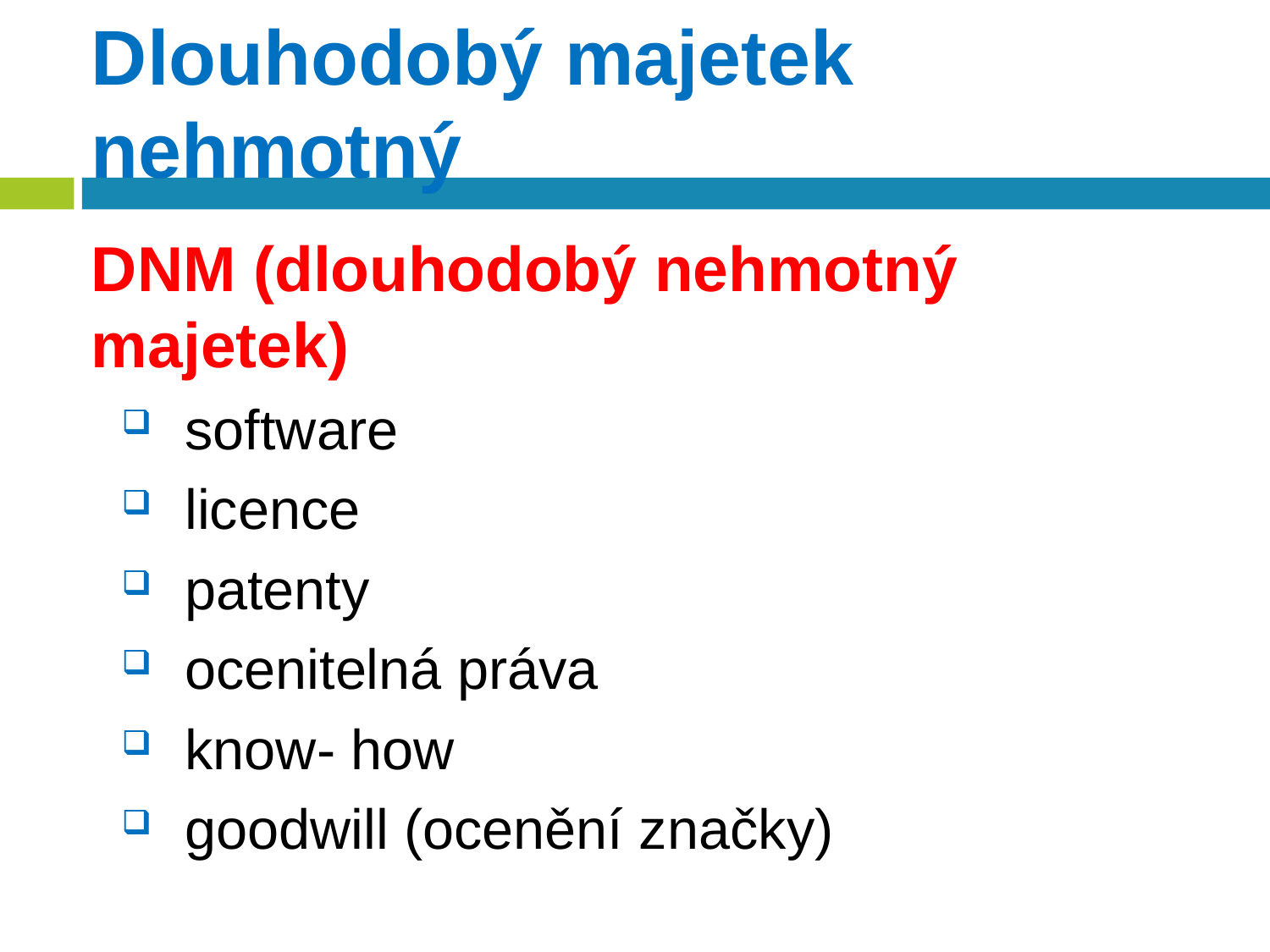

# Dlouhodobý majetek nehmotný
DNM (dlouhodobý nehmotný majetek)
software
licence
patenty
ocenitelná práva
know- how
goodwill (ocenění značky)